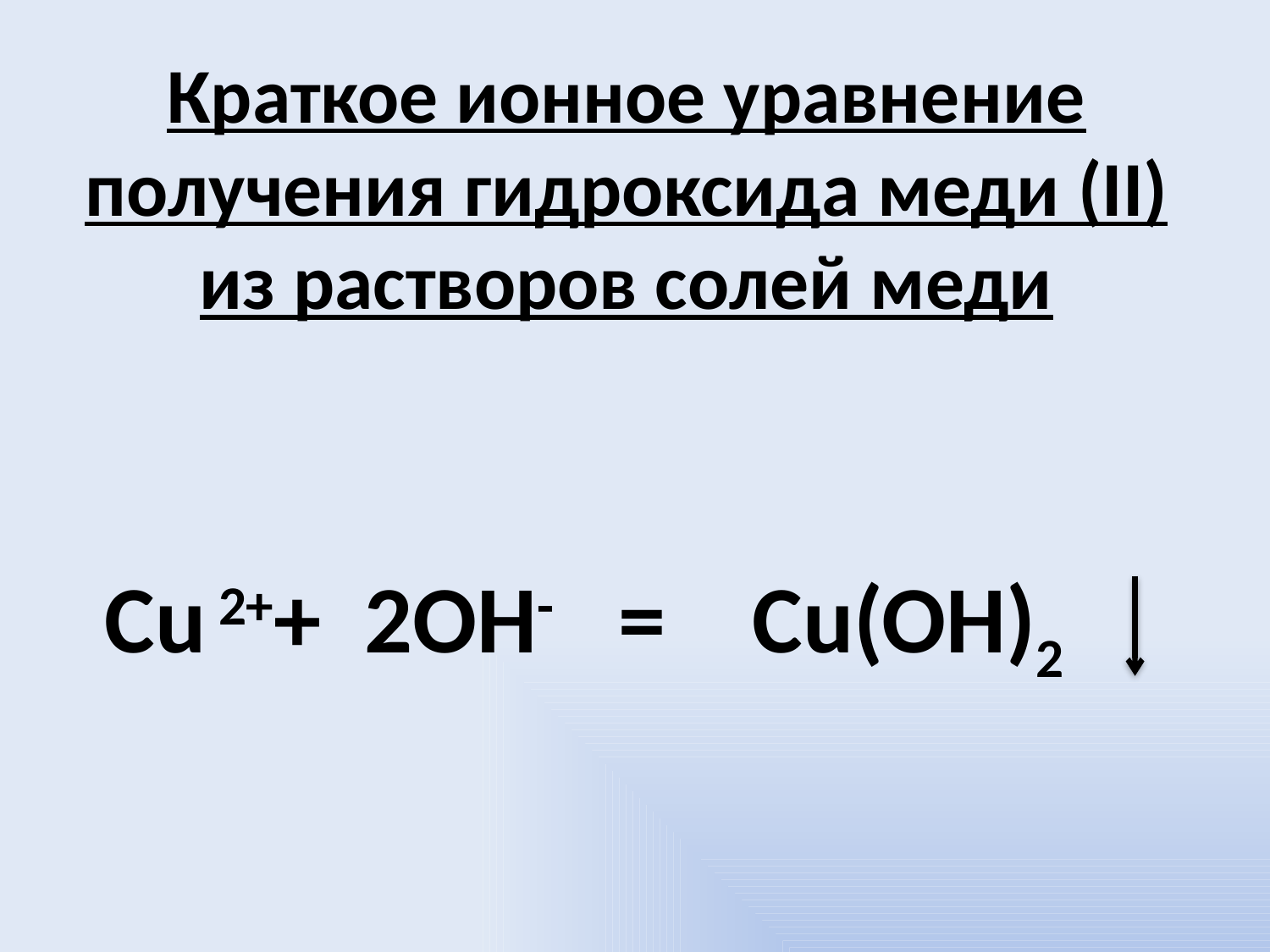

# Краткое ионное уравнение получения гидроксида меди (II) из растворов солей меди

Cu 2++  2OH-   =    Cu(OH)2